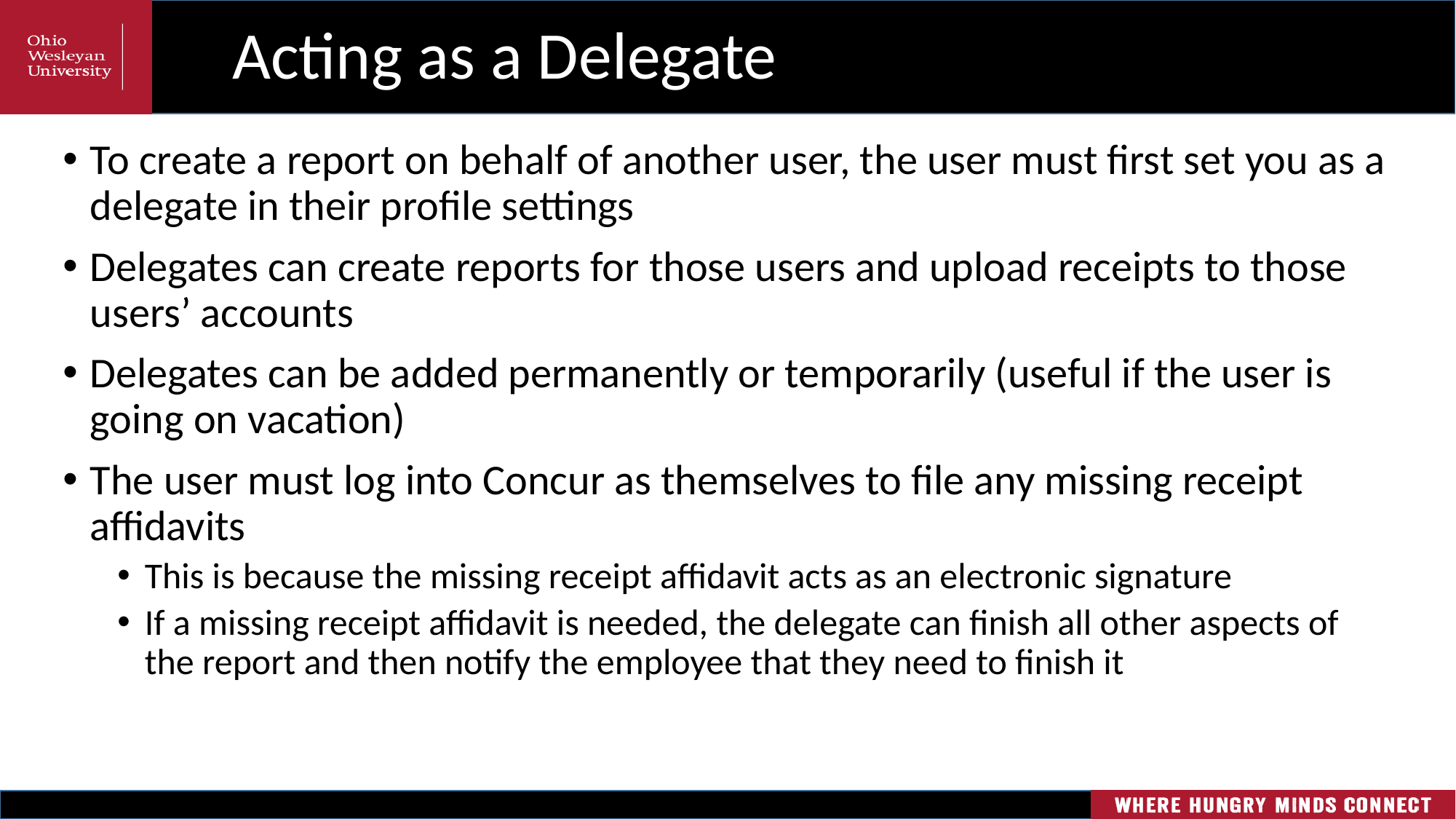

# Acting as a Delegate
To create a report on behalf of another user, the user must first set you as a delegate in their profile settings
Delegates can create reports for those users and upload receipts to those users’ accounts
Delegates can be added permanently or temporarily (useful if the user is going on vacation)
The user must log into Concur as themselves to file any missing receipt affidavits
This is because the missing receipt affidavit acts as an electronic signature
If a missing receipt affidavit is needed, the delegate can finish all other aspects of the report and then notify the employee that they need to finish it